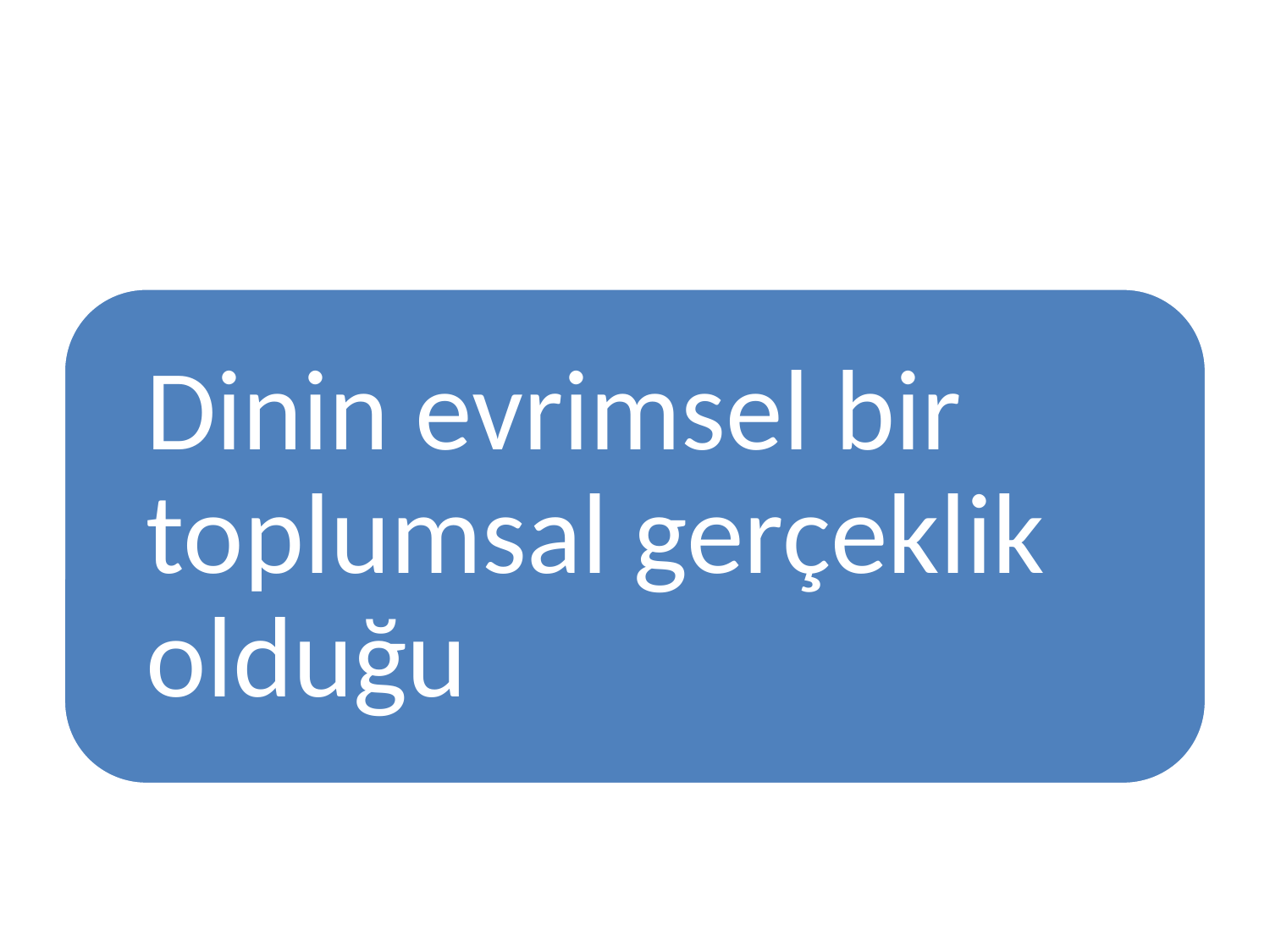

#
Dinin evrimsel bir toplumsal gerçeklik olduğu